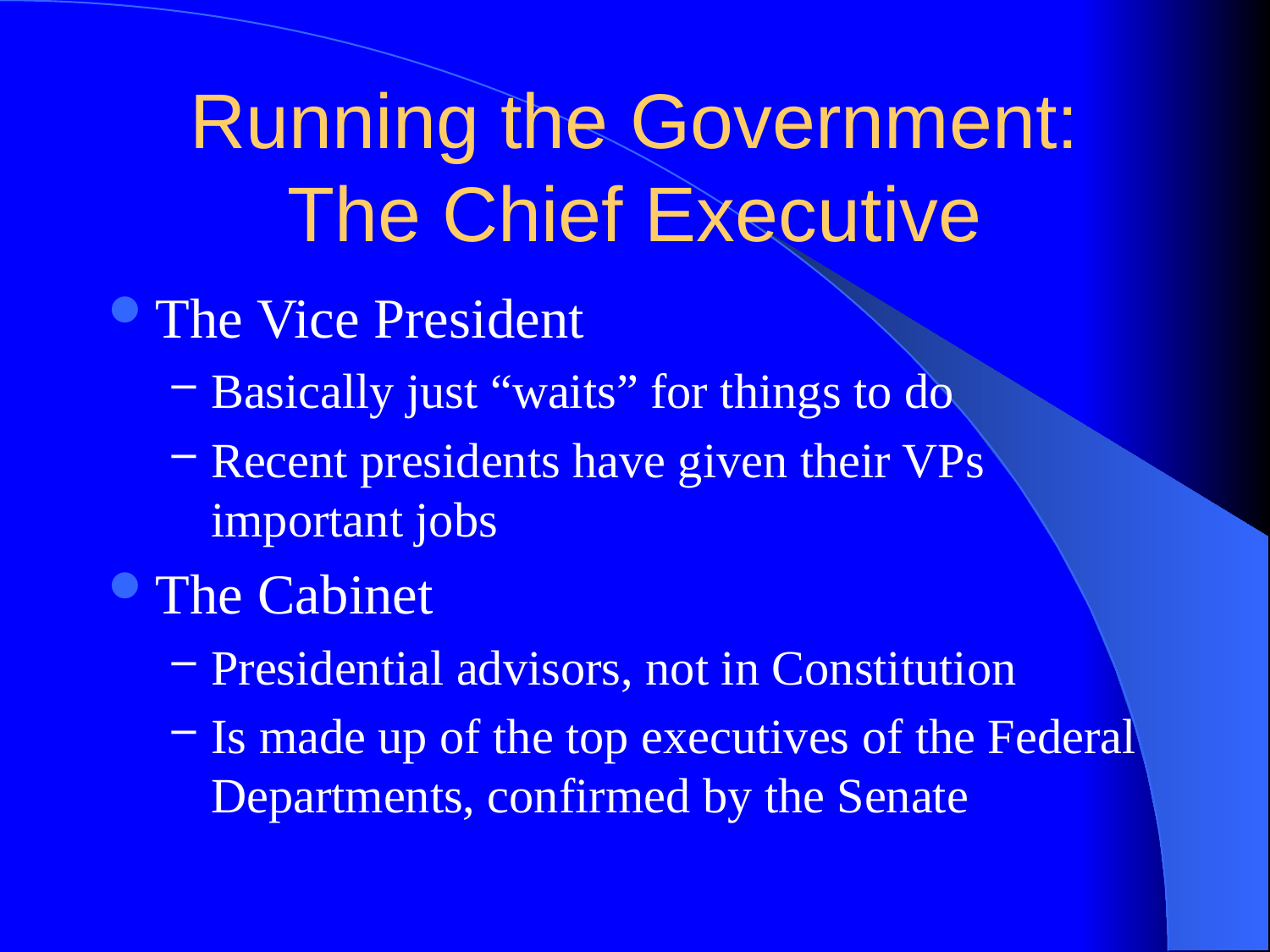

# Running the Government: The Chief Executive
The Vice President
Basically just “waits” for things to do
Recent presidents have given their VPs important jobs
The Cabinet
Presidential advisors, not in Constitution
Is made up of the top executives of the Federal Departments, confirmed by the Senate